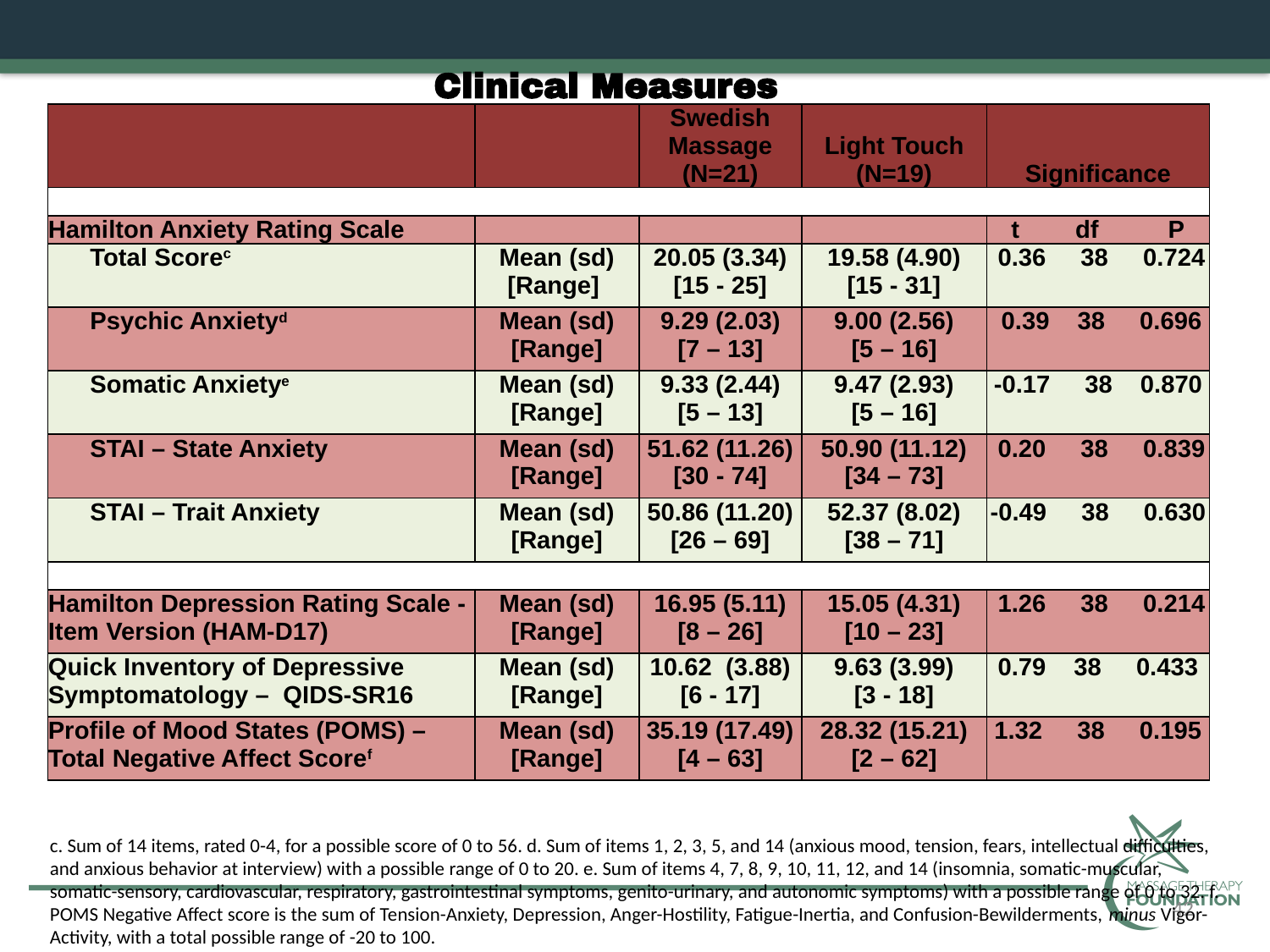

Clinical Measures
|  |  | Swedish Massage (N=21) | Light Touch (N=19) | Significance |
| --- | --- | --- | --- | --- |
|  |  |  |  |  |
| Hamilton Anxiety Rating Scale |  |  |  | t df P |
| Total Scorec | Mean (sd) [Range] | 20.05 (3.34) [15 - 25] | 19.58 (4.90) [15 - 31] | 0.36 38 0.724 |
| Psychic Anxietyd | Mean (sd) [Range] | 9.29 (2.03) [7 – 13] | 9.00 (2.56) [5 – 16] | 0.39 38 0.696 |
| Somatic Anxietye | Mean (sd) [Range] | 9.33 (2.44) [5 – 13] | 9.47 (2.93) [5 – 16] | -0.17 38 0.870 |
| STAI – State Anxiety | Mean (sd) [Range] | 51.62 (11.26) [30 - 74] | 50.90 (11.12) [34 – 73] | 0.20 38 0.839 |
| STAI – Trait Anxiety | Mean (sd) [Range] | 50.86 (11.20) [26 – 69] | 52.37 (8.02) [38 – 71] | -0.49 38 0.630 |
|  |  |  |  |  |
| Hamilton Depression Rating Scale - Item Version (HAM-D17) | Mean (sd) [Range] | 16.95 (5.11) [8 – 26] | 15.05 (4.31) [10 – 23] | 1.26 38 0.214 |
| Quick Inventory of Depressive Symptomatology – QIDS-SR16 | Mean (sd) [Range] | 10.62 (3.88) [6 - 17] | 9.63 (3.99) [3 - 18] | 0.79 38 0.433 |
| Profile of Mood States (POMS) – Total Negative Affect Scoref | Mean (sd) [Range] | 35.19 (17.49) [4 – 63] | 28.32 (15.21) [2 – 62] | 1.32 38 0.195 |
c. Sum of 14 items, rated 0-4, for a possible score of 0 to 56. d. Sum of items 1, 2, 3, 5, and 14 (anxious mood, tension, fears, intellectual difficulties, and anxious behavior at interview) with a possible range of 0 to 20. e. Sum of items 4, 7, 8, 9, 10, 11, 12, and 14 (insomnia, somatic-muscular, somatic-sensory, cardiovascular, respiratory, gastrointestinal symptoms, genito-urinary, and autonomic symptoms) with a possible range of 0 to 32. f. POMS Negative Affect score is the sum of Tension-Anxiety, Depression, Anger-Hostility, Fatigue-Inertia, and Confusion-Bewilderments, minus Vigor-Activity, with a total possible range of -20 to 100.
42